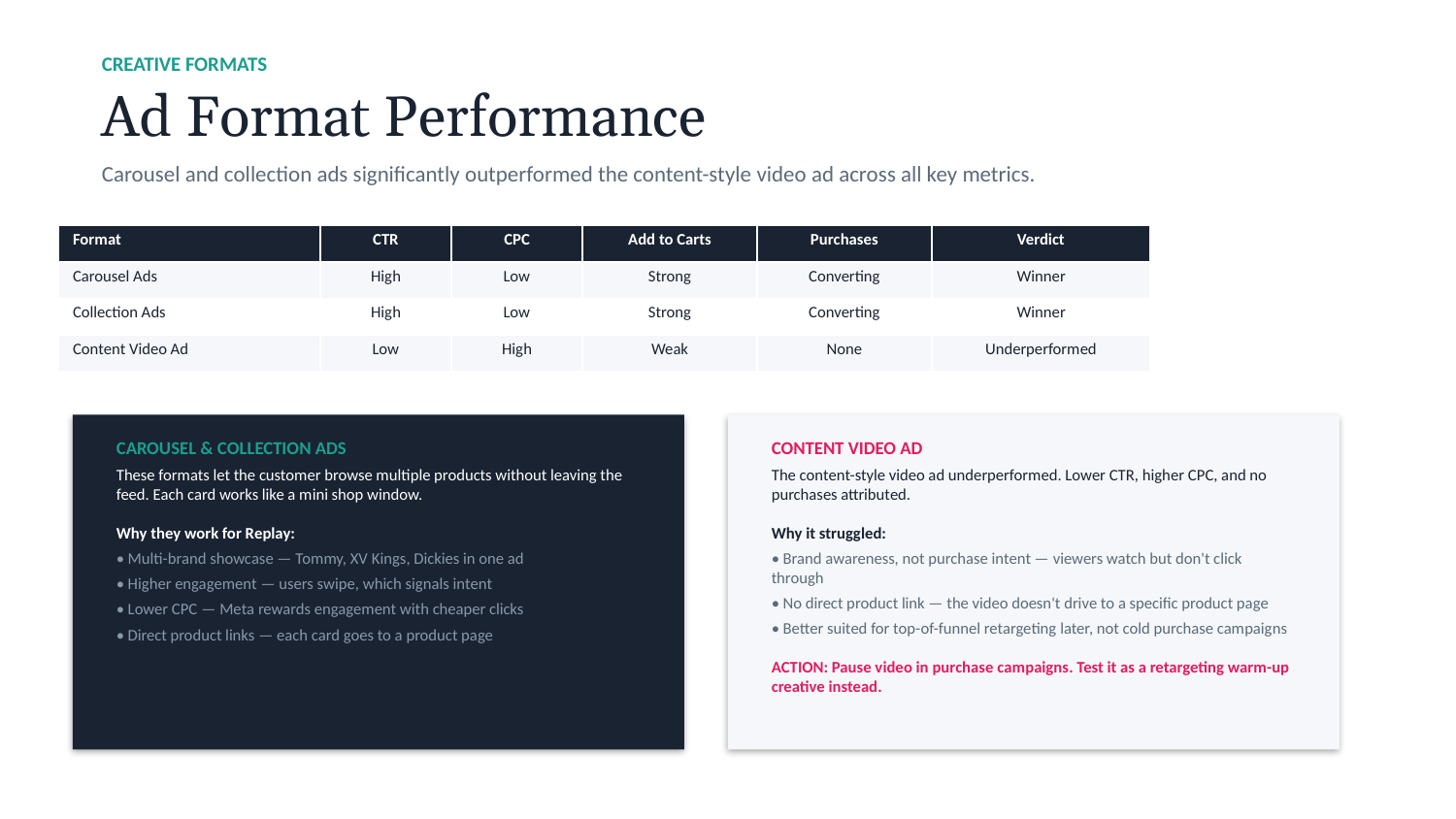

CREATIVE FORMATS
Ad Format Performance
Carousel and collection ads significantly outperformed the content-style video ad across all key metrics.
| Format | CTR | CPC | Add to Carts | Purchases | Verdict |
| --- | --- | --- | --- | --- | --- |
| Carousel Ads | High | Low | Strong | Converting | Winner |
| Collection Ads | High | Low | Strong | Converting | Winner |
| Content Video Ad | Low | High | Weak | None | Underperformed |

CAROUSEL & COLLECTION ADS
These formats let the customer browse multiple products without leaving the feed. Each card works like a mini shop window.

Why they work for Replay:
• Multi-brand showcase — Tommy, XV Kings, Dickies in one ad
• Higher engagement — users swipe, which signals intent
• Lower CPC — Meta rewards engagement with cheaper clicks
• Direct product links — each card goes to a product page
CONTENT VIDEO AD
The content-style video ad underperformed. Lower CTR, higher CPC, and no purchases attributed.

Why it struggled:
• Brand awareness, not purchase intent — viewers watch but don't click through
• No direct product link — the video doesn't drive to a specific product page
• Better suited for top-of-funnel retargeting later, not cold purchase campaigns

ACTION: Pause video in purchase campaigns. Test it as a retargeting warm-up creative instead.